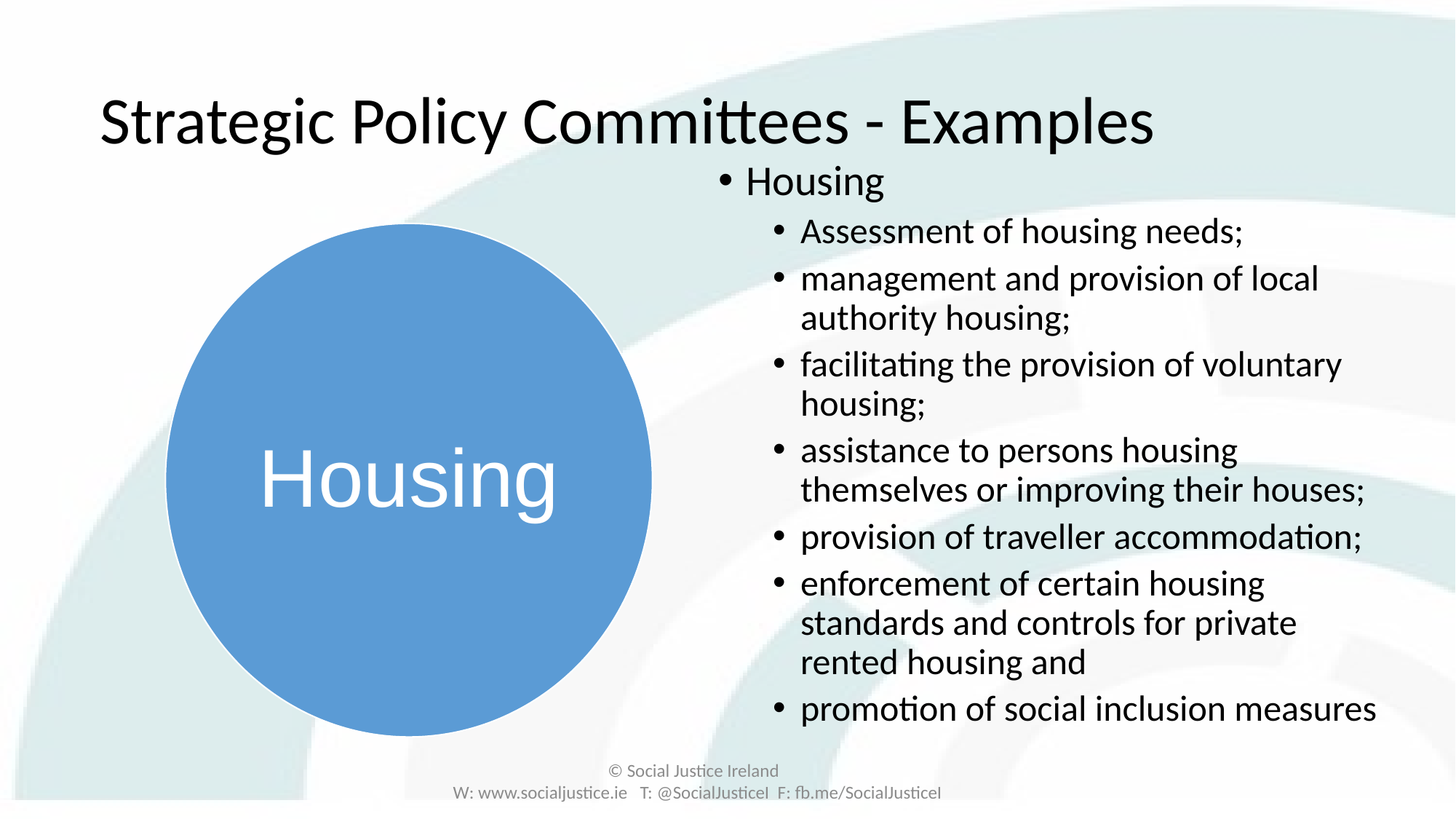

# Strategic Policy Committees - Examples
Housing
Assessment of housing needs;
management and provision of local authority housing;
facilitating the provision of voluntary housing;
assistance to persons housing themselves or improving their houses;
provision of traveller accommodation;
enforcement of certain housing standards and controls for private rented housing and
promotion of social inclusion measures

Housing
© Social Justice Ireland
W: www.socialjustice.ie   T: @SocialJusticeI  F: fb.me/SocialJusticeI